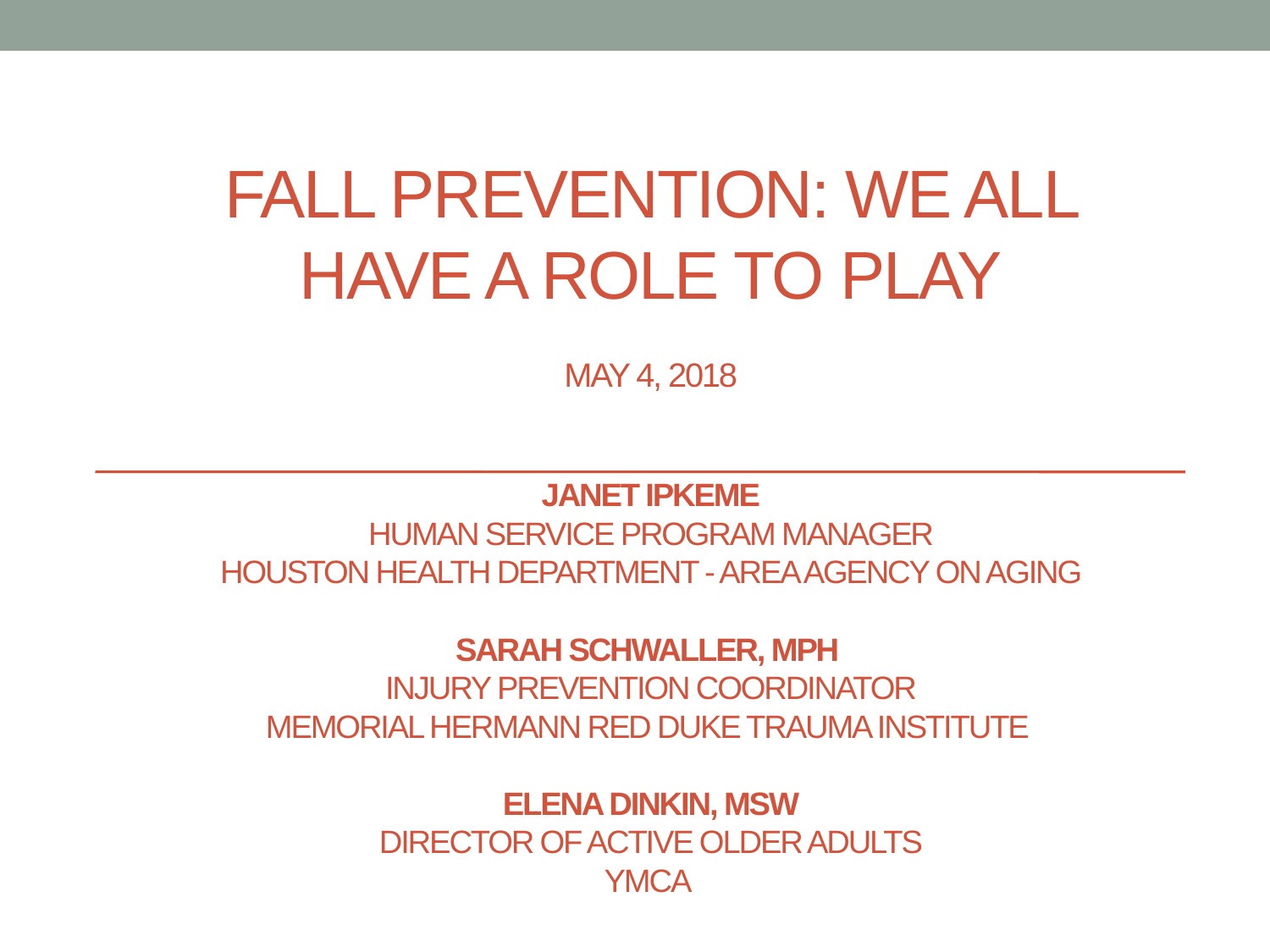

# Fall Prevention: We all have a role to play MAY 4, 2018 Janet ipkeme Human Service Program ManageR Houston Health Department - Area Agency on Aging Sarah Schwaller, MPH Injury prevention coordinator Memorial Hermann Red Duke Trauma Institute Elena dinkIn, MSW director of active older adults ymca